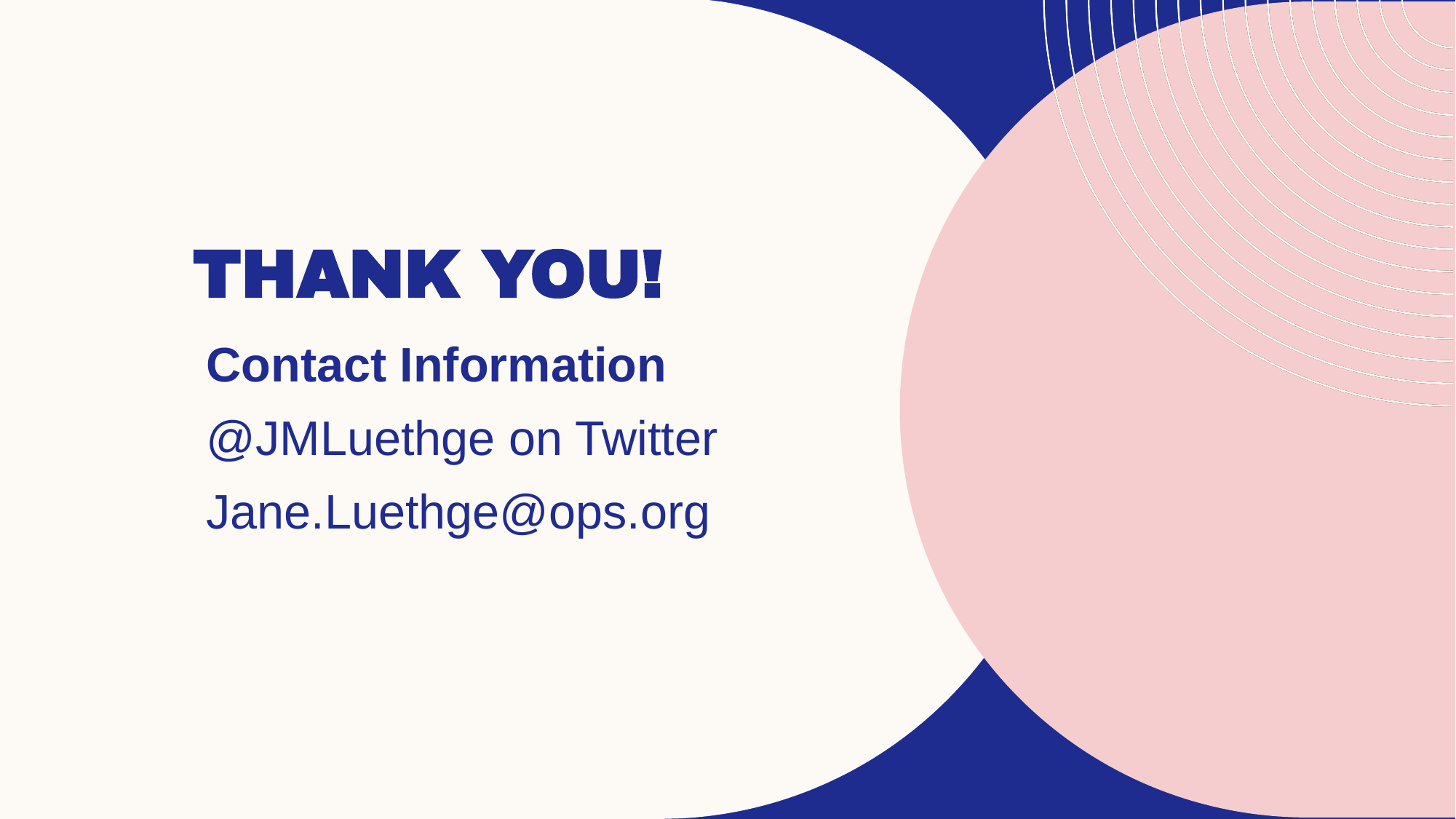

# Thank You!
Contact Information
@JMLuethge on Twitter
Jane.Luethge@ops.org